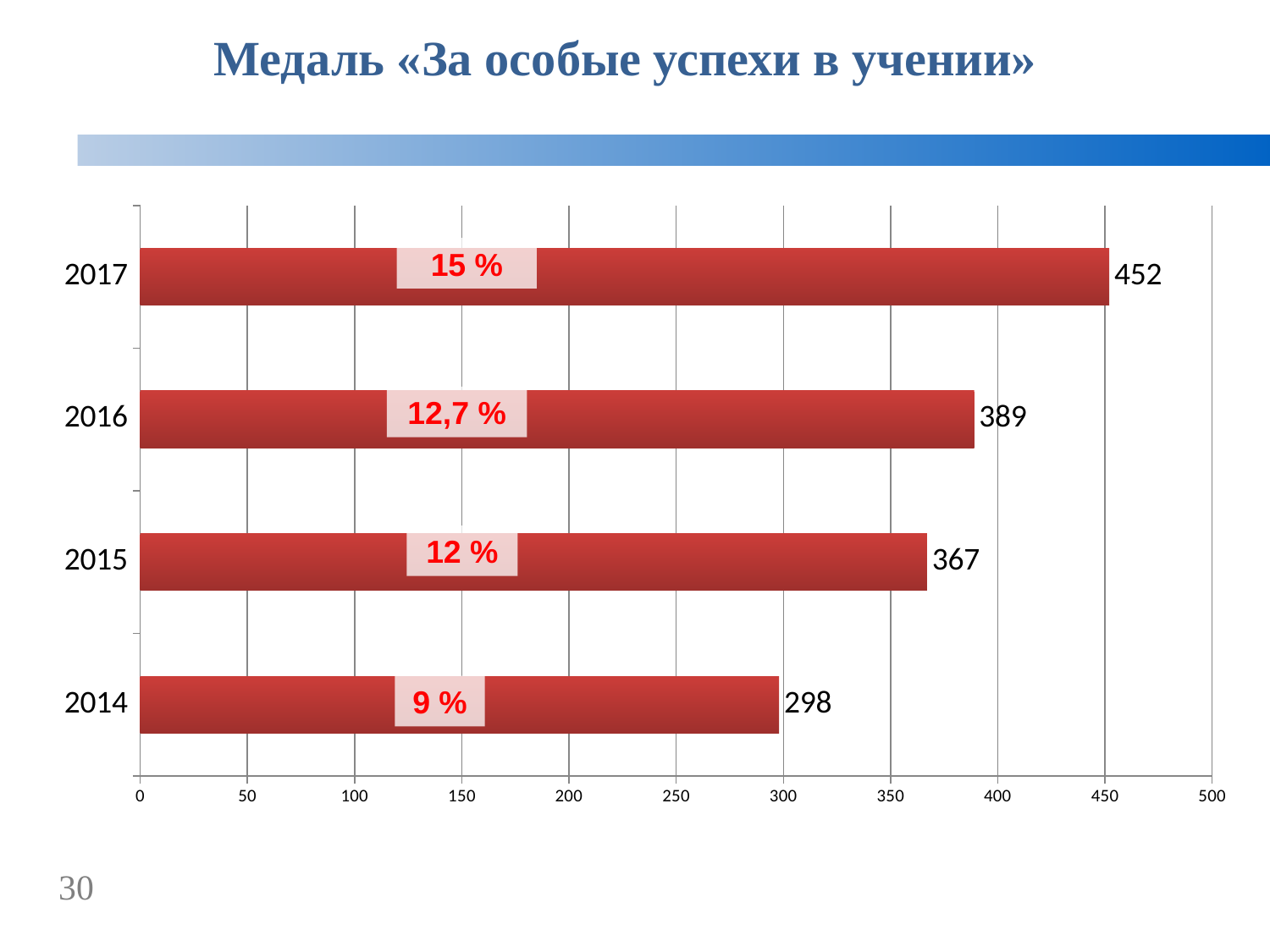

Медаль «За особые успехи в учении»

### Chart

| Category |  |
|---|---|
| 2014 | 298.0 |
| 2015 | 367.0 |
| 2016 | 389.0 |
| 2017 | 452.0 |
15 %
12,7 %
12 %
9 %
30